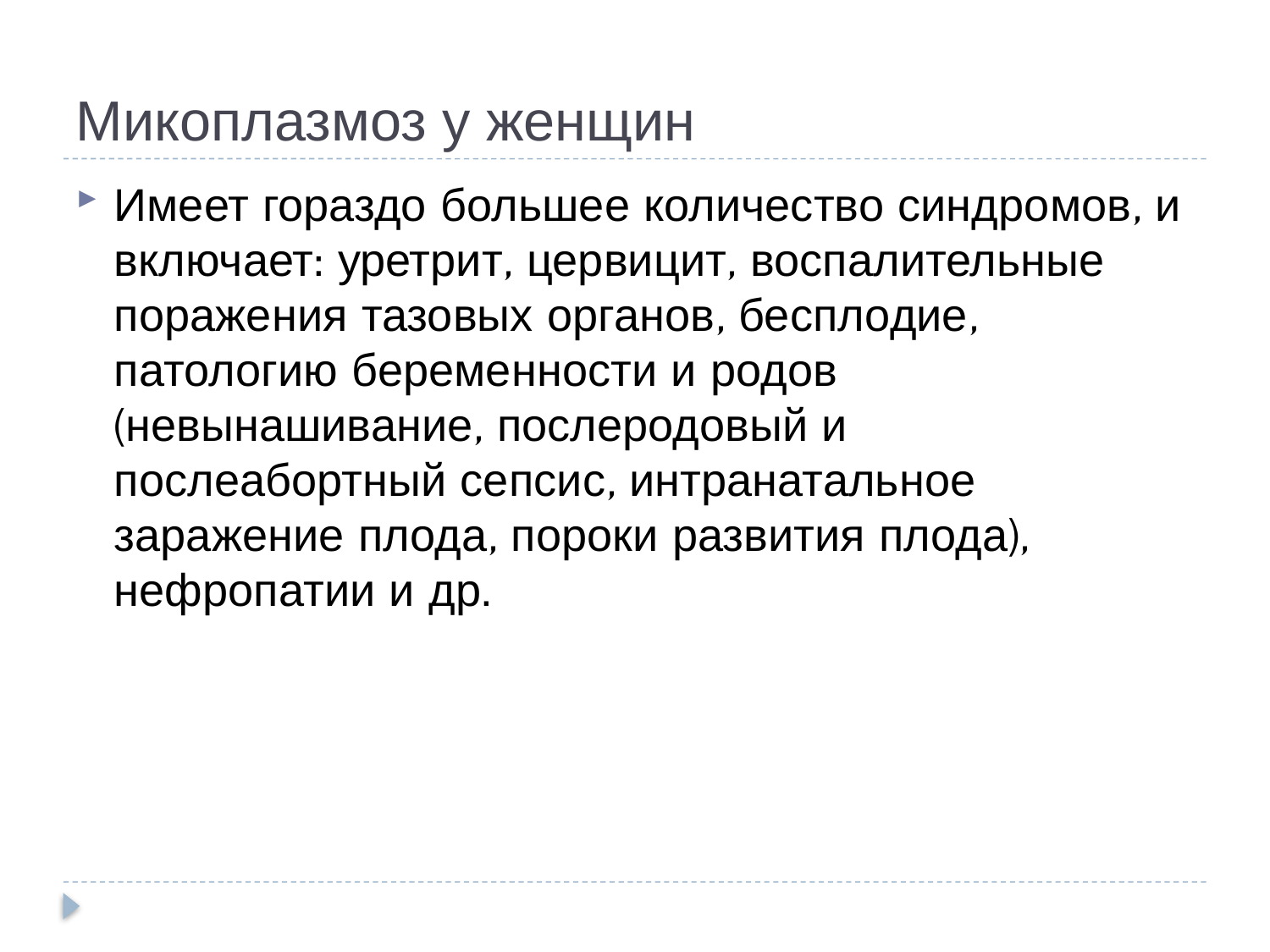

# Микоплазмоз у женщин
Имеет гораздо большее количество синдромов, и включает: уретрит, цервицит, воспалительные поражения тазовых органов, бесплодие, патологию беременности и родов (невынашивание, послеродовый и послеабортный сепсис, интранатальное заражение плода, пороки развития плода), нефропатии и др.